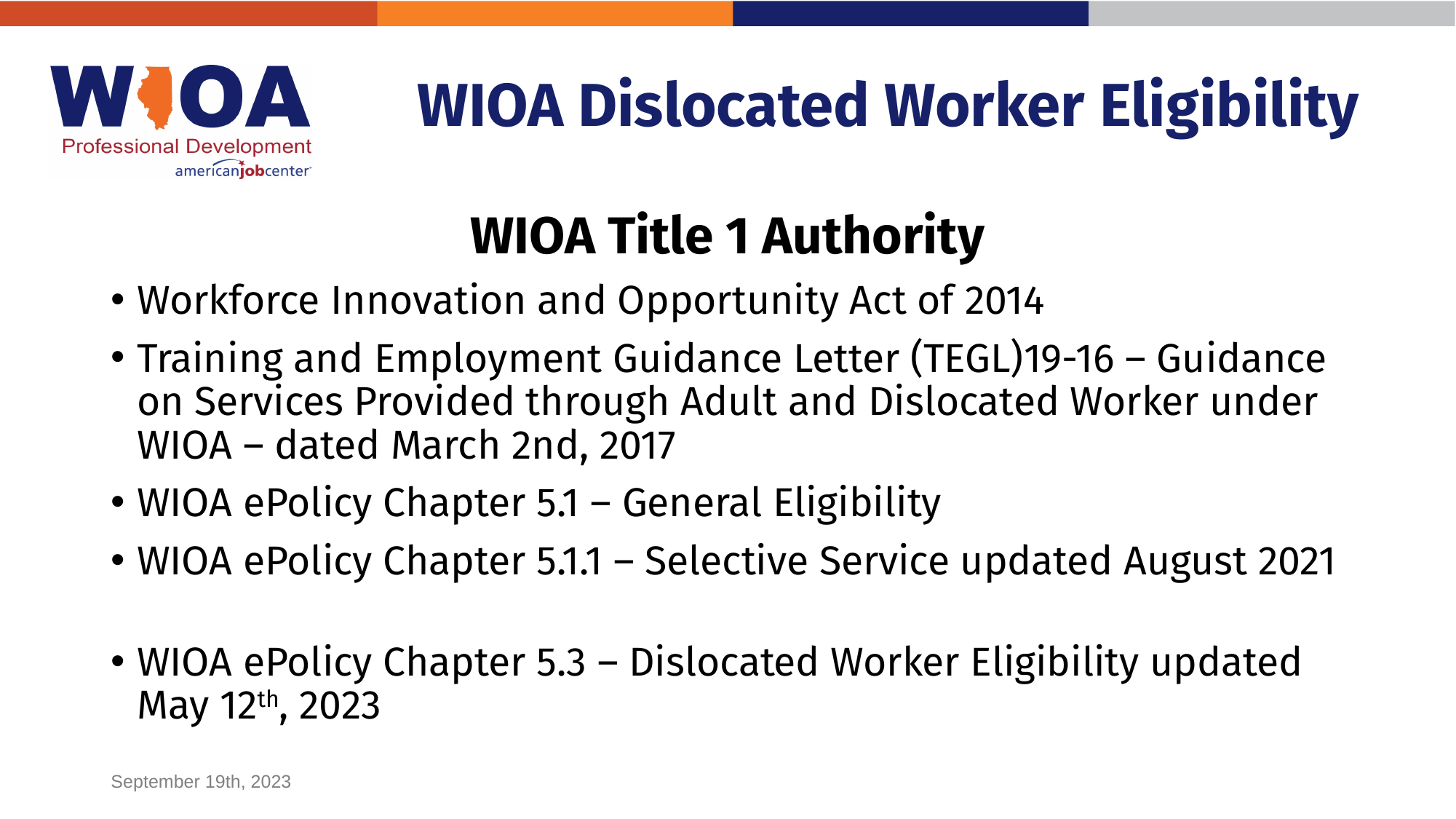

# WIOA Dislocated Worker Eligibility
WIOA Title 1 Authority
Workforce Innovation and Opportunity Act of 2014
Training and Employment Guidance Letter (TEGL)19-16 – Guidance on Services Provided through Adult and Dislocated Worker under WIOA – dated March 2nd, 2017
WIOA ePolicy Chapter 5.1 – General Eligibility
WIOA ePolicy Chapter 5.1.1 – Selective Service updated August 2021
WIOA ePolicy Chapter 5.3 – Dislocated Worker Eligibility updated May 12th, 2023

September 19th, 2023